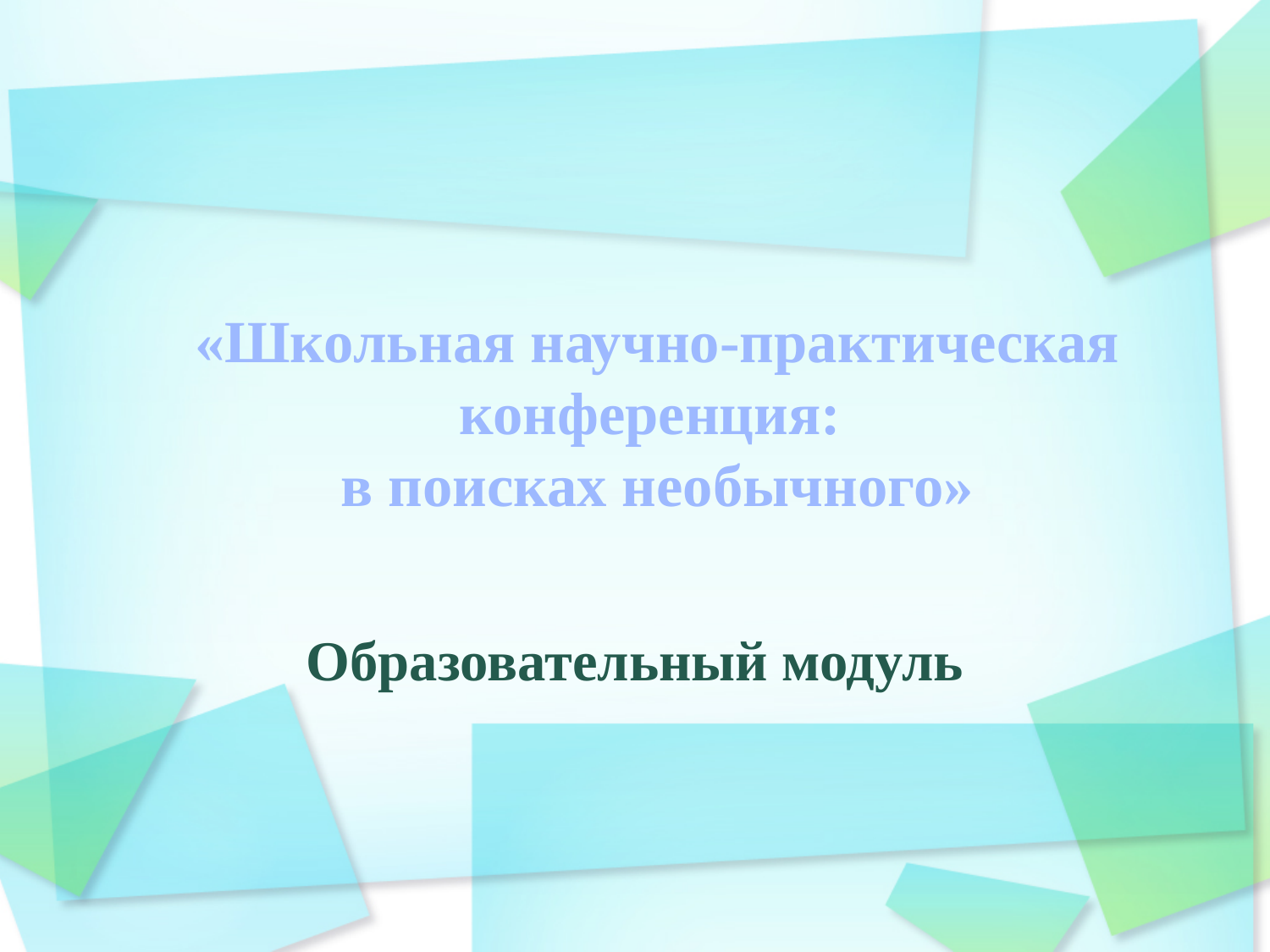

# «Школьная научно-практическая конференция: в поисках необычного»

Образовательный модуль